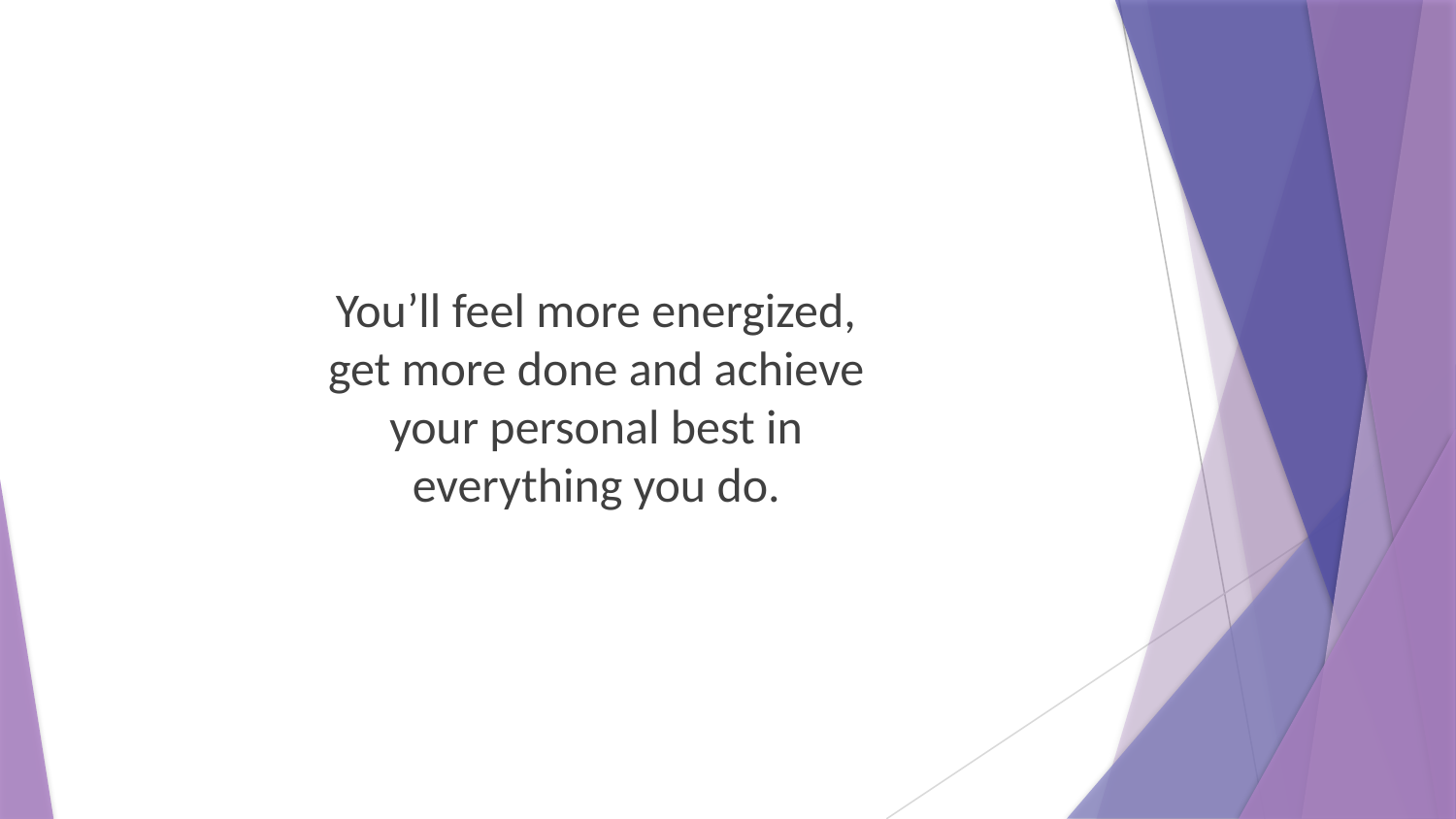

You’ll feel more energized, get more done and achieve your personal best in everything you do.